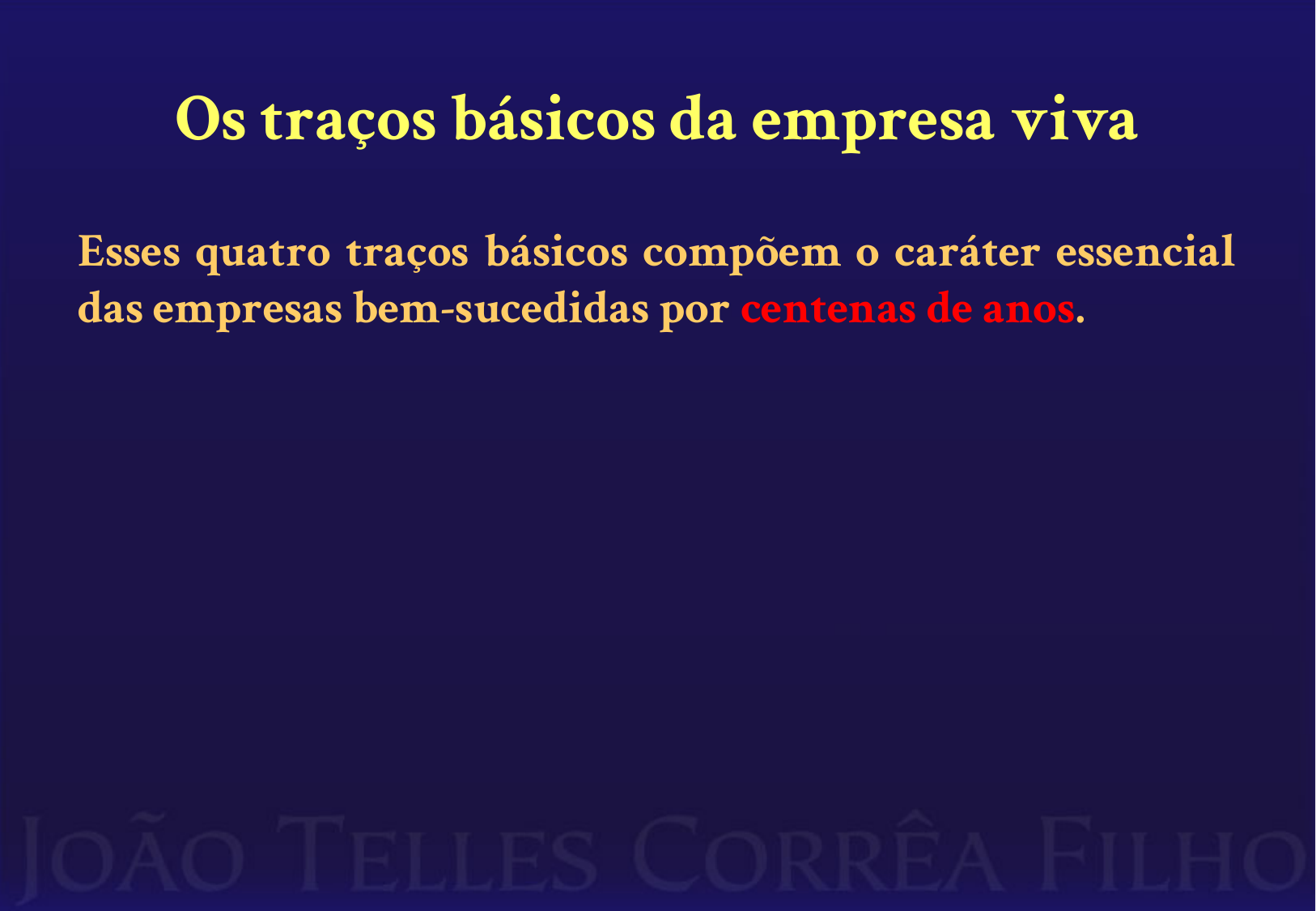

# Os traços básicos da empresa viva
Esses quatro traços básicos compõem o caráter essencial das empresas bem-sucedidas por centenas de anos.